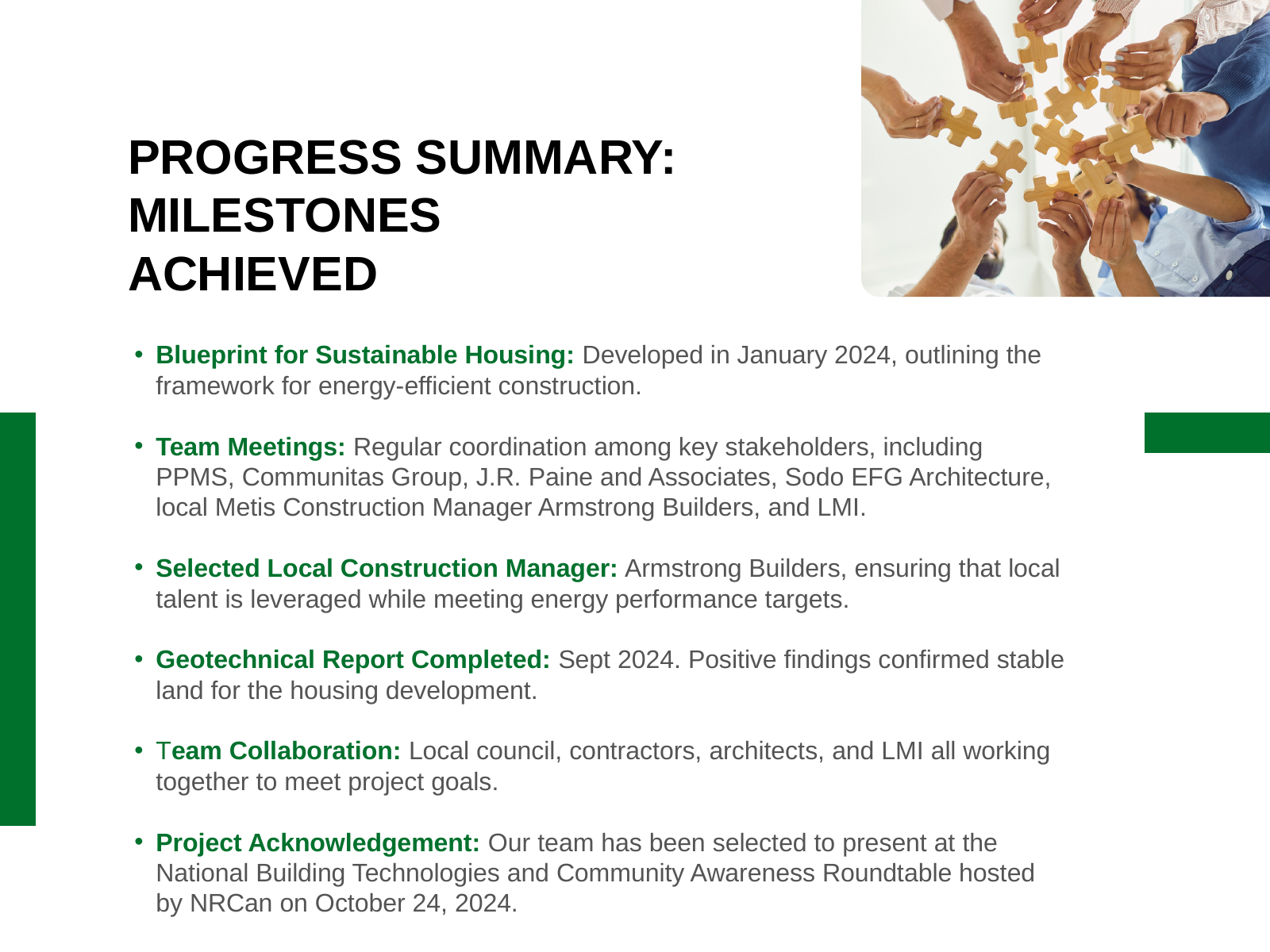

PROGRESS SUMMARY: MILESTONES ACHIEVED
Blueprint for Sustainable Housing: Developed in January 2024, outlining the framework for energy-efficient construction.

Team Meetings: Regular coordination among key stakeholders, including PPMS, Communitas Group, J.R. Paine and Associates, Sodo EFG Architecture, local Metis Construction Manager Armstrong Builders, and LMI.

Selected Local Construction Manager: Armstrong Builders, ensuring that local talent is leveraged while meeting energy performance targets.

Geotechnical Report Completed: Sept 2024. Positive findings confirmed stable land for the housing development.

Team Collaboration: Local council, contractors, architects, and LMI all working together to meet project goals.

Project Acknowledgement: Our team has been selected to present at the National Building Technologies and Community Awareness Roundtable hosted by NRCan on October 24, 2024.